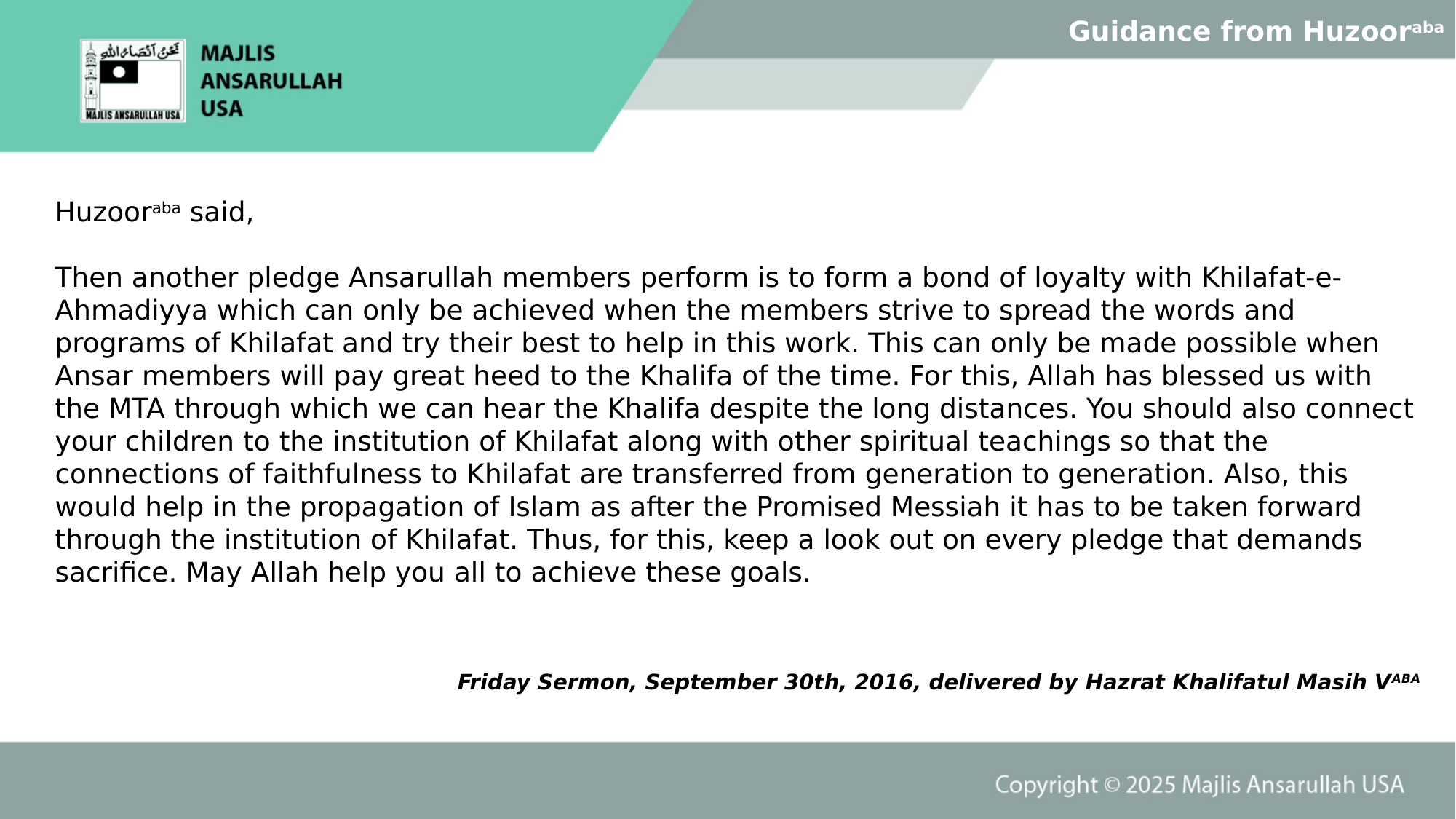

Guidance from Huzooraba
Huzooraba said,

Then another pledge Ansarullah members perform is to form a bond of loyalty with Khilafat-e-Ahmadiyya which can only be achieved when the members strive to spread the words and programs of Khilafat and try their best to help in this work. This can only be made possible when Ansar members will pay great heed to the Khalifa of the time. For this, Allah has blessed us with the MTA through which we can hear the Khalifa despite the long distances. You should also connect your children to the institution of Khilafat along with other spiritual teachings so that the connections of faithfulness to Khilafat are transferred from generation to generation. Also, this would help in the propagation of Islam as after the Promised Messiah it has to be taken forward through the institution of Khilafat. Thus, for this, keep a look out on every pledge that demands sacrifice. May Allah help you all to achieve these goals.
 Friday Sermon, September 30th, 2016, delivered by Hazrat Khalifatul Masih VABA